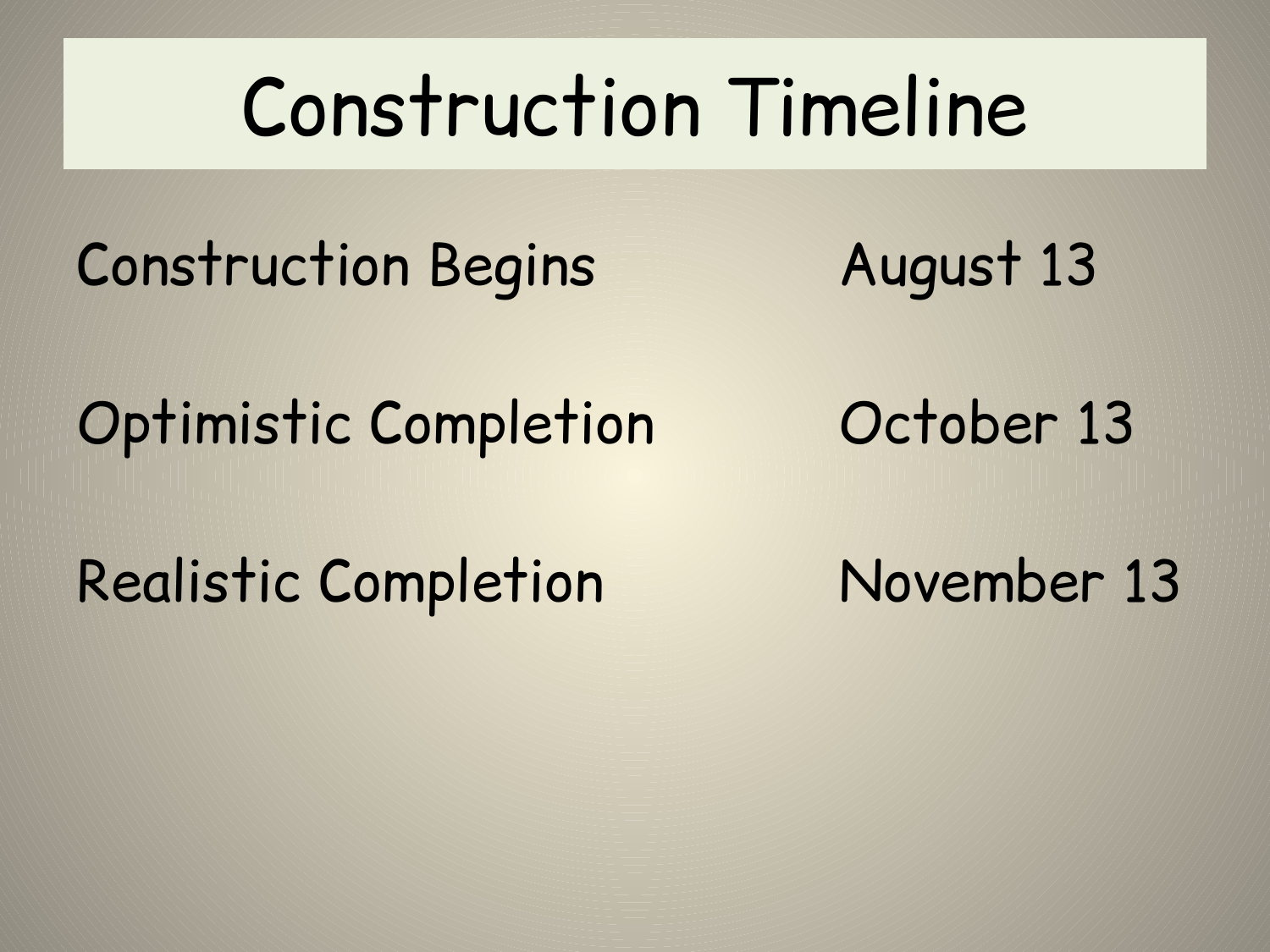

# Construction Timeline
Construction Begins   		August 13

Optimistic Completion 		October 13

Realistic Completion		November 13